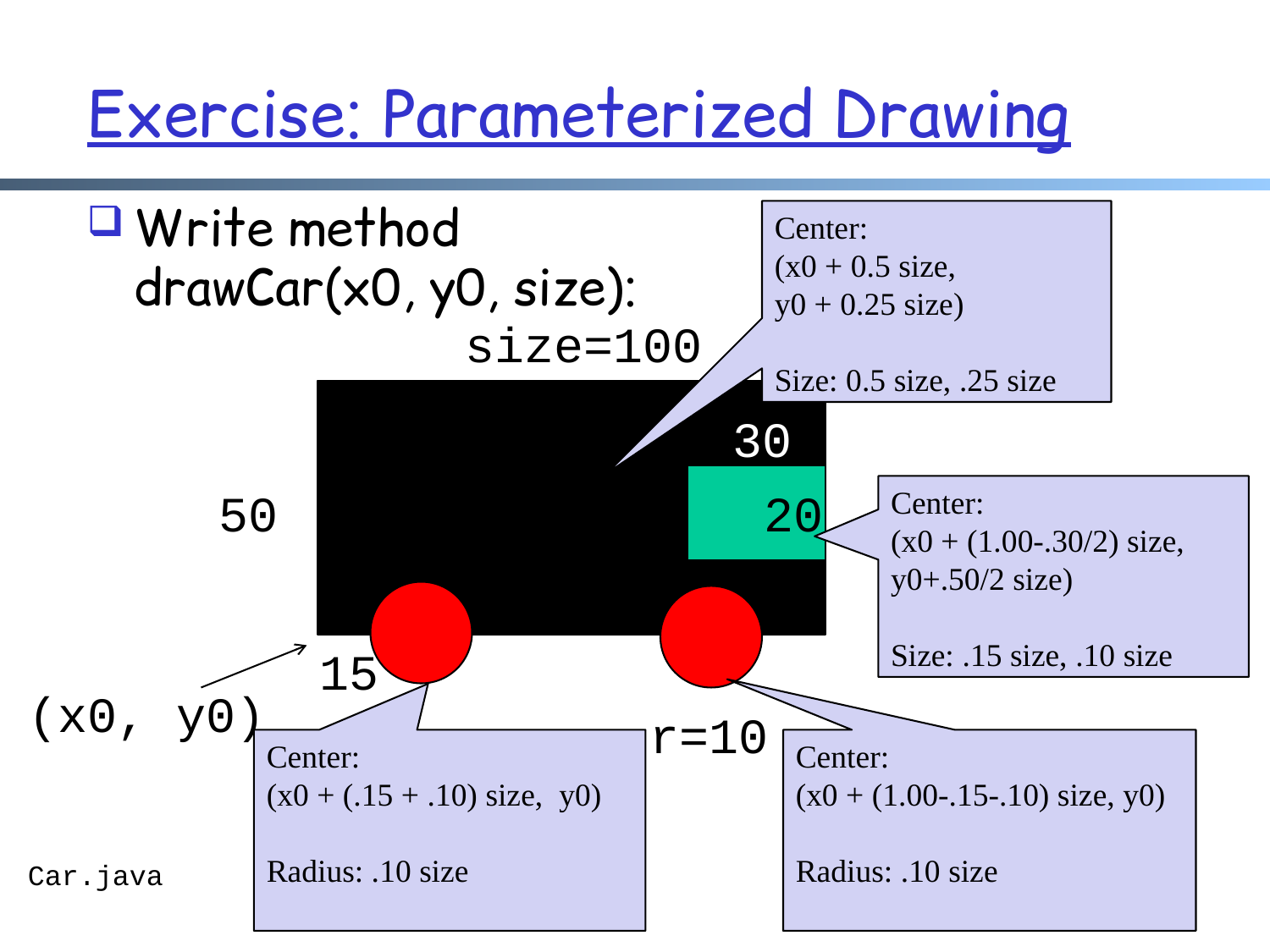

# Exercise: Parameterized Drawing
Write method
drawCar(x0, y0, size):
Center:
(x0 + 0.5 size,
y0 + 0.25 size)
Size: 0.5 size, .25 size
size=100

30

50
20
Center:
(x0 + (1.00-.30/2) size,
y0+.50/2 size)
Size: .15 size, .10 size

15
(x0, y0)
r=10
Center:
(x0 + (.15 + .10) size,  y0)
Radius: .10 size
Center:
(x0 + (1.00-.15-.10) size, y0)
Radius: .10 size
Car.java